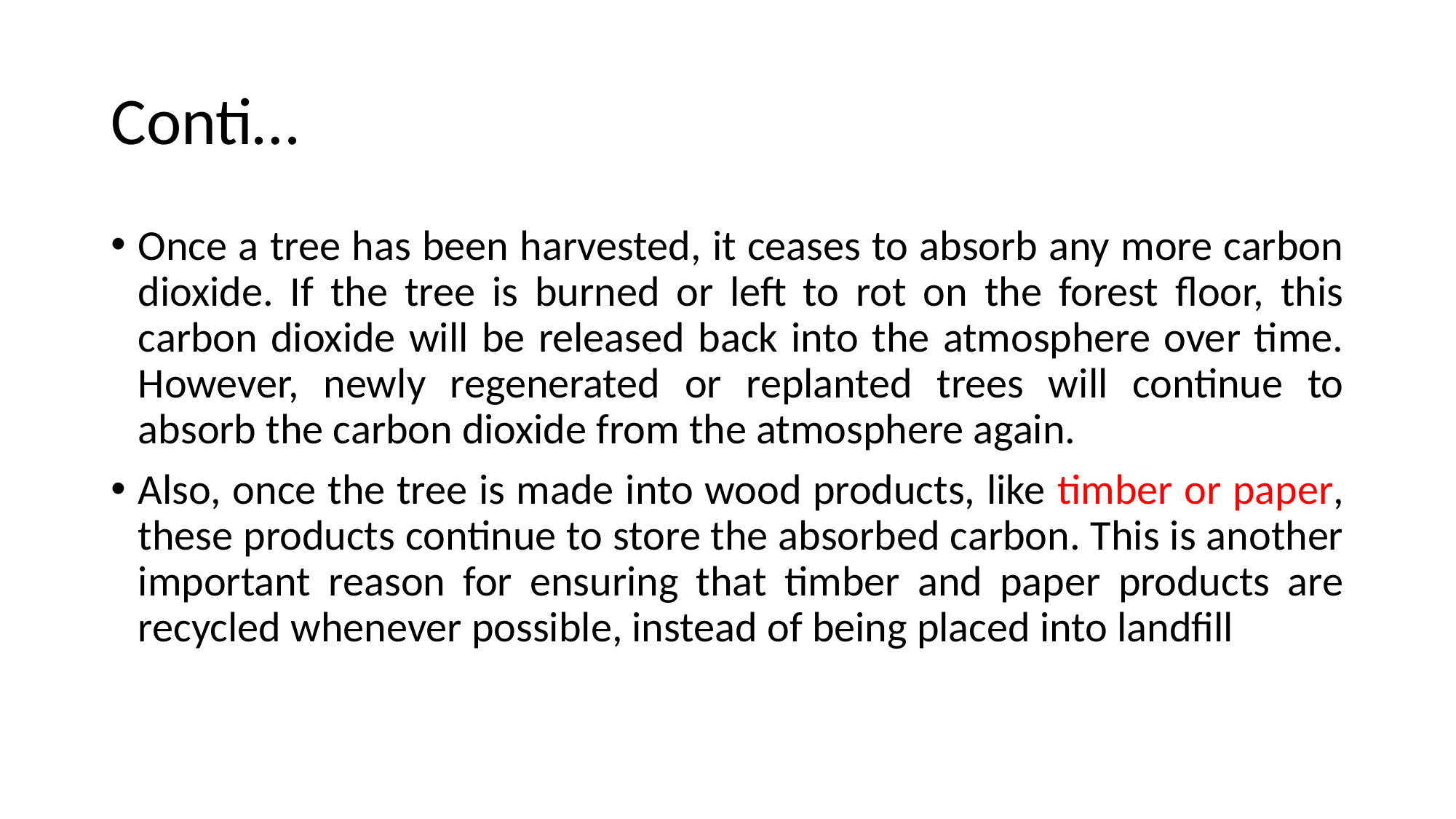

# Conti…
Once a tree has been harvested, it ceases to absorb any more carbon dioxide. If the tree is burned or left to rot on the forest floor, this carbon dioxide will be released back into the atmosphere over time. However, newly regenerated or replanted trees will continue to absorb the carbon dioxide from the atmosphere again.
Also, once the tree is made into wood products, like timber or paper, these products continue to store the absorbed carbon. This is another important reason for ensuring that timber and paper products are recycled whenever possible, instead of being placed into landfill